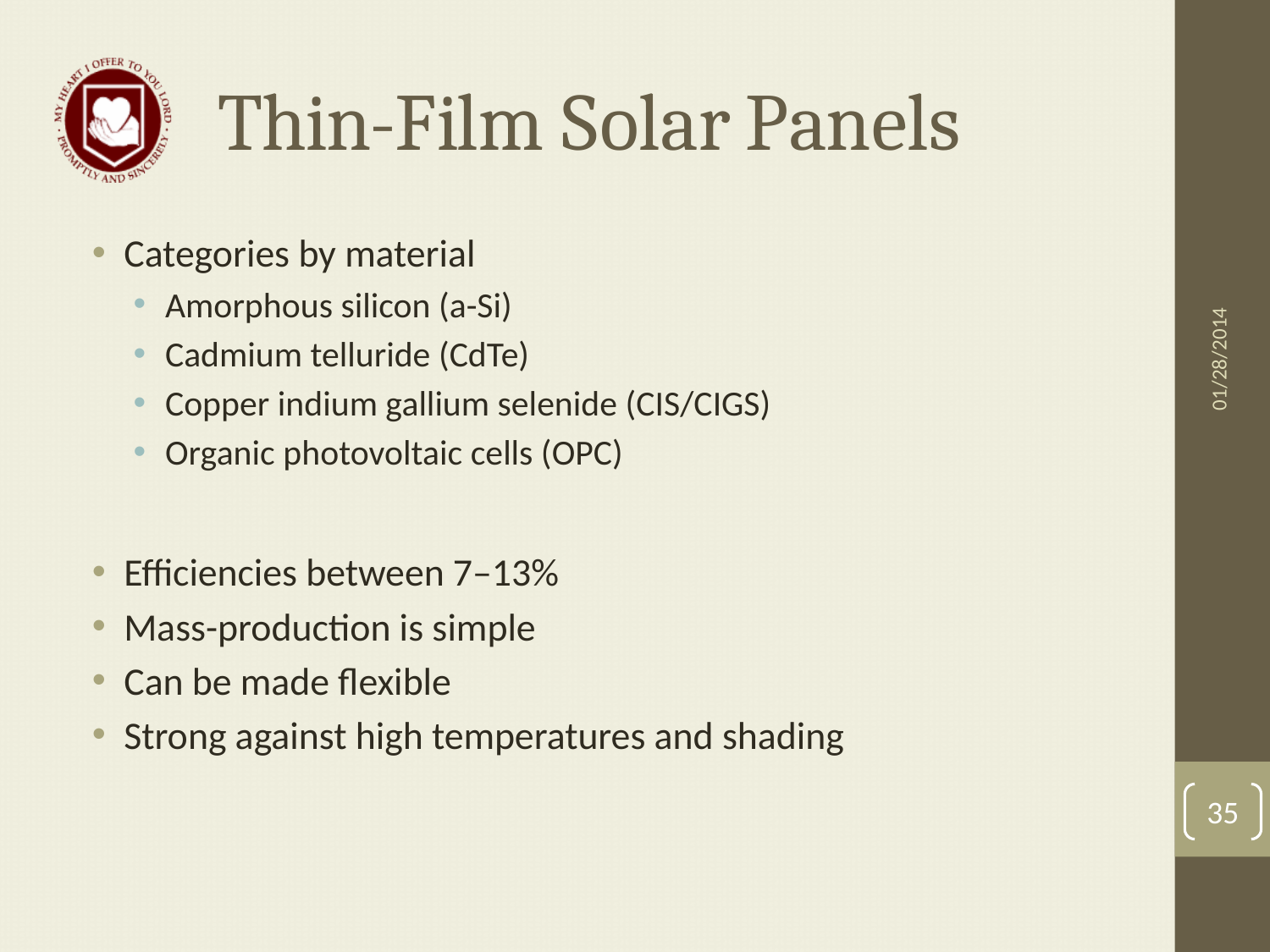

# Thin-Film Solar Panels
Categories by material
Amorphous silicon (a-Si)
Cadmium telluride (CdTe)
Copper indium gallium selenide (CIS/CIGS)
Organic photovoltaic cells (OPC)

Efficiencies between 7–13%
Mass-production is simple
Can be made flexible
Strong against high temperatures and shading

01/28/2014
35